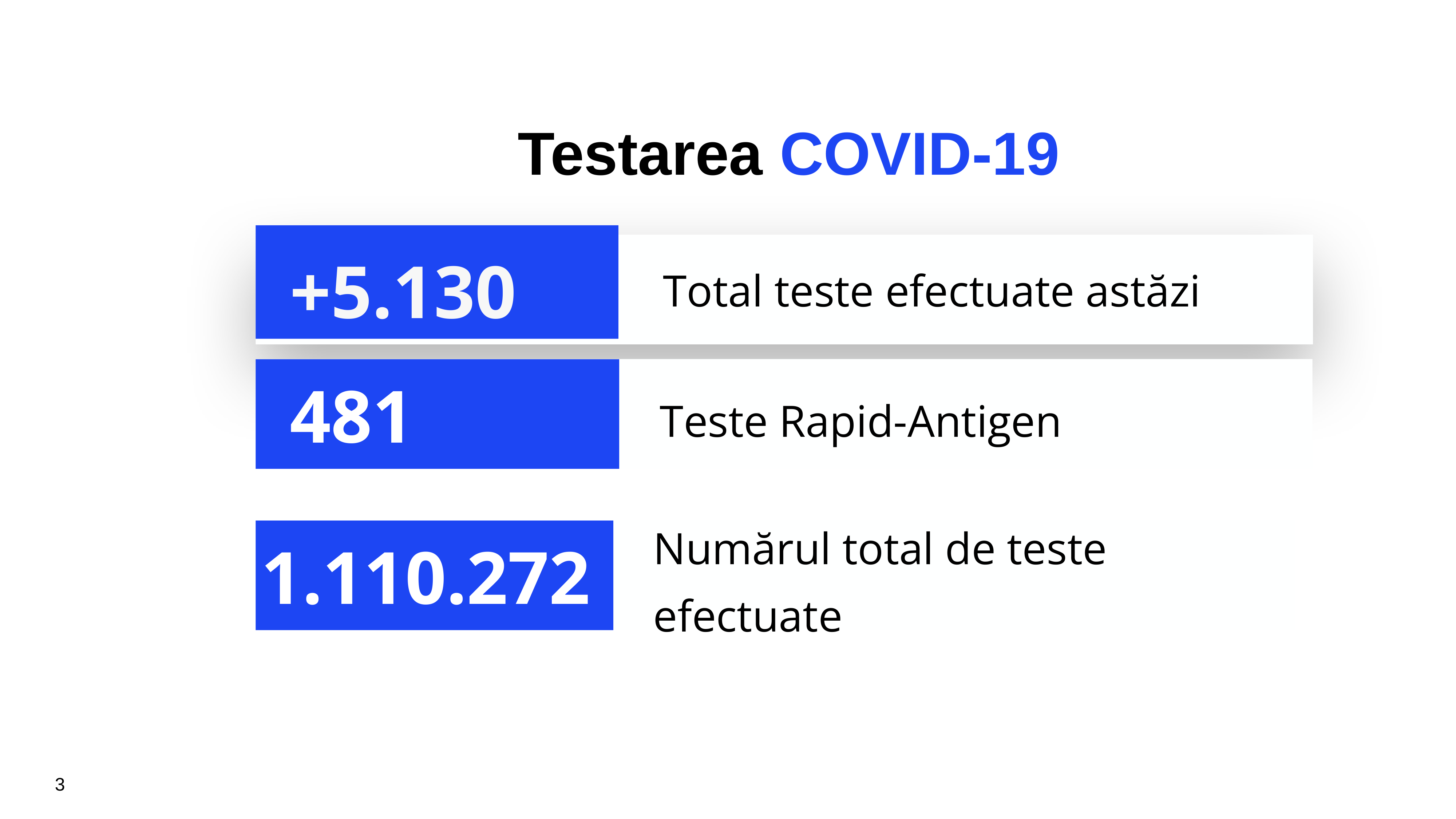

# Testarea COVID-19

+5.130

Total teste efectuate astăzi

Teste Rapid-Antigen

481

Numărul total de teste efectuate

1.110.272
3